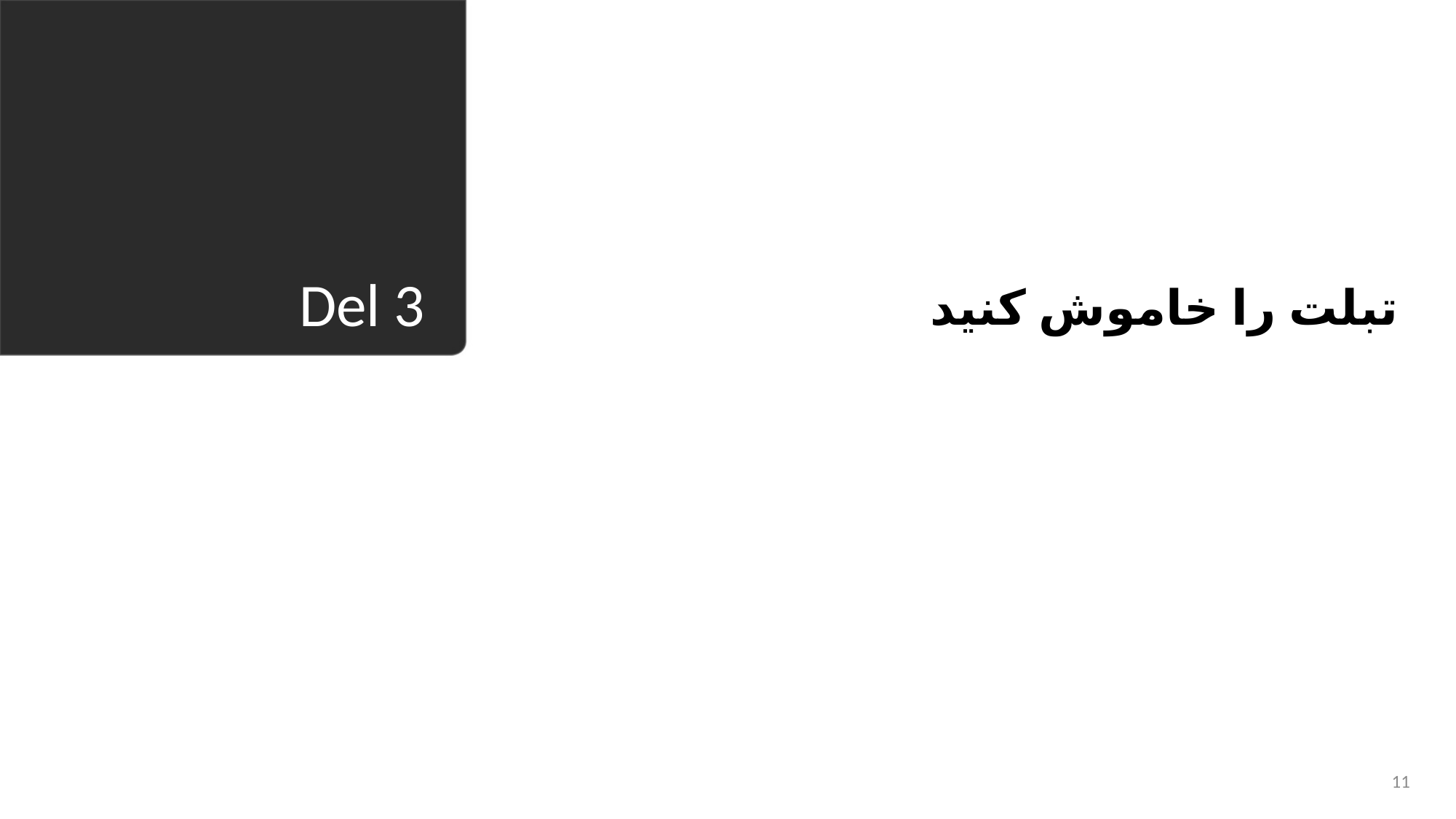

تبلت را خاموش کنید
# Del 3
11